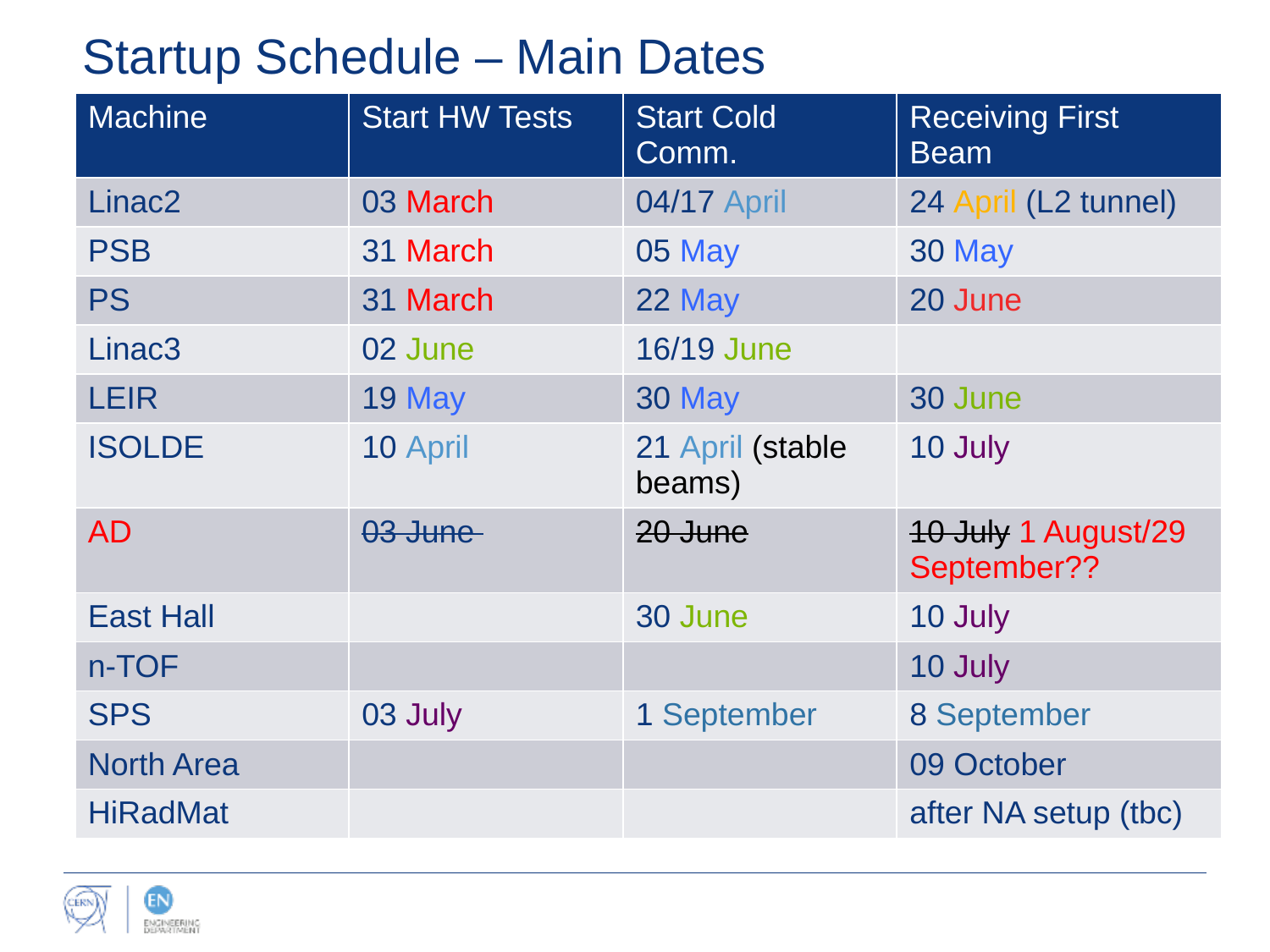

# Startup Schedule – Main Dates
| Machine | Start HW Tests | Start Cold Comm. | Receiving First Beam |
| --- | --- | --- | --- |
| Linac2 | 03 March | 04/17 April | 24 April (L2 tunnel) |
| PSB | 31 March | 05 May | 30 May |
| PS | 31 March | 22 May | 20 June |
| Linac3 | 02 June | 16/19 June |  |
| LEIR | 19 May | 30 May | 30 June |
| ISOLDE | 10 April | 21 April (stable beams) | 10 July |
| AD | 03 June | 20 June | 10 July 1 August/29 September?? |
| East Hall |  | 30 June | 10 July |
| n-TOF |  |  | 10 July |
| SPS | 03 July | 1 September | 8 September |
| North Area |  |  | 09 October |
| HiRadMat |  |  | after NA setup (tbc) |